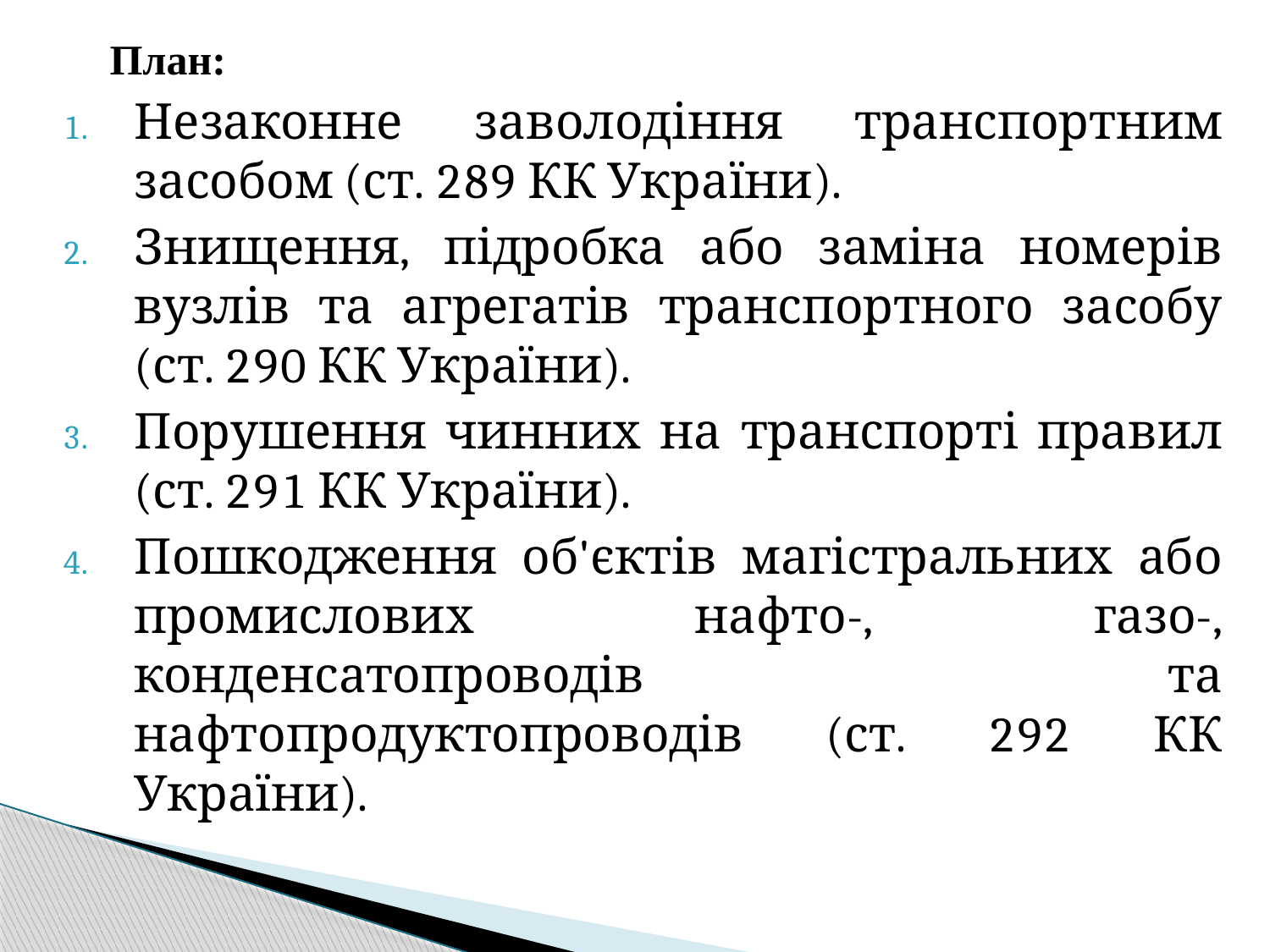

План:
Незаконне заволодіння транспортним засобом (ст. 289 КК України).
Знищення, підробка або заміна номерів вузлів та агрегатів транспортного засобу (ст. 290 КК України).
Порушення чинних на транспорті правил (ст. 291 КК України).
Пошкодження об'єктів магістральних або промислових нафто-, газо-, конденсатопроводів та нафтопродуктопроводів (ст. 292 КК України).